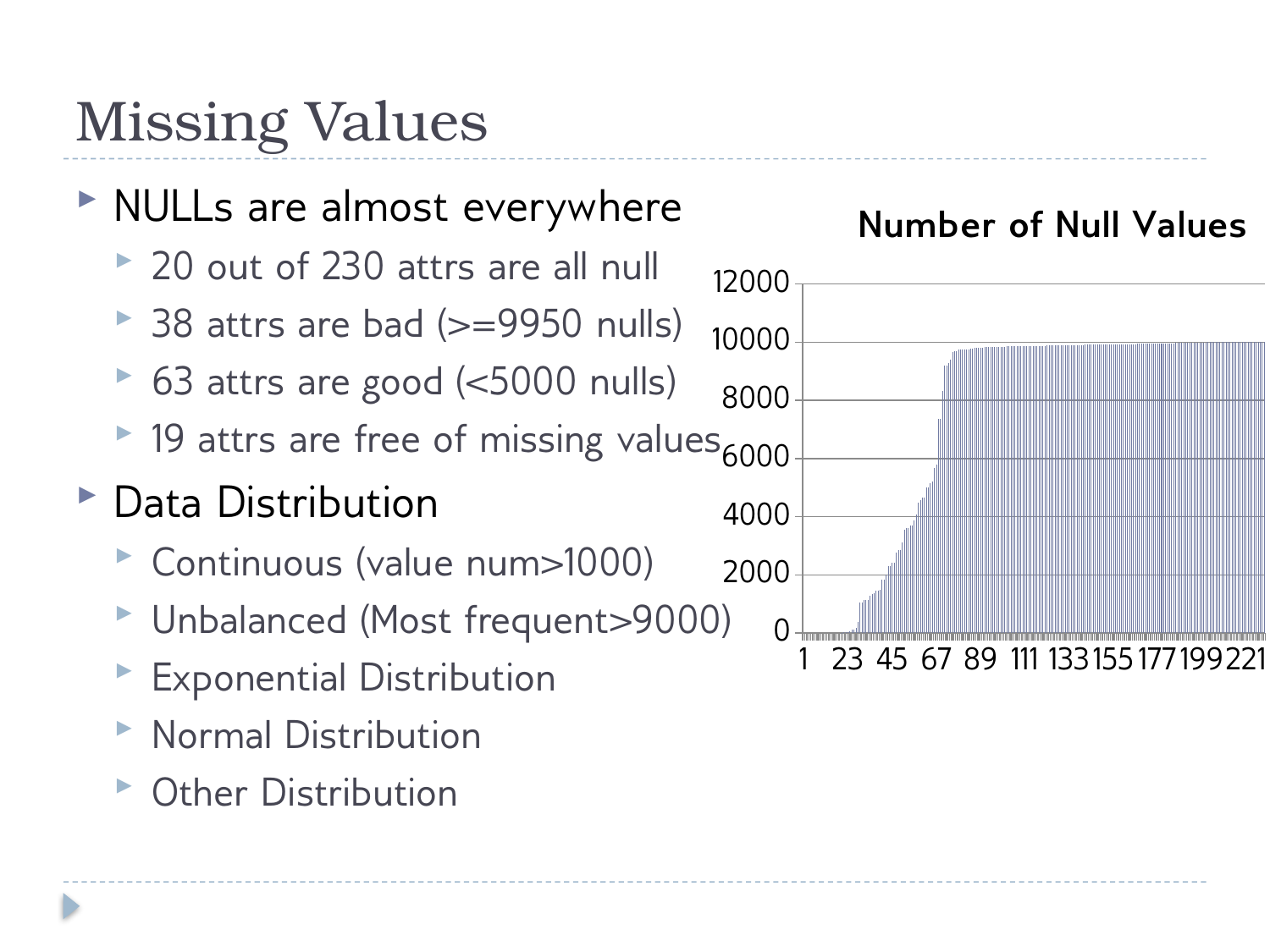

# Missing Values
NULLs are almost everywhere
20 out of 230 attrs are all null
38 attrs are bad (>=9950 nulls)
63 attrs are good (<5000 nulls)
19 attrs are free of missing values
Data Distribution
Continuous (value num>1000)
Unbalanced (Most frequent>9000)
Exponential Distribution
Normal Distribution
Other Distribution

### Chart: Number of Null Values

| Category | NULL |
|---|---|
| 1 | None |
| 2 | None |
| 3 | None |
| 4 | None |
| 5 | None |
| 6 | None |
| 7 | None |
| 8 | None |
| 9 | None |
| 10 | None |
| 11 | None |
| 12 | None |
| 13 | None |
| 14 | None |
| 15 | None |
| 16 | None |
| 17 | None |
| 18 | None |
| 19 | None |
| 20 | 1.0 |
| 21 | 29.0 |
| 22 | 29.0 |
| 23 | 29.0 |
| 24 | 66.0 |
| 25 | 127.0 |
| 26 | 127.0 |
| 27 | 172.0 |
| 28 | 380.0 |
| 29 | 1040.0 |
| 30 | 1040.0 |
| 31 | 1125.0 |
| 32 | 1144.0 |
| 33 | 1150.0 |
| 34 | 1274.0 |
| 35 | 1330.0 |
| 36 | 1364.0 |
| 37 | 1458.0 |
| 38 | 1458.0 |
| 39 | 1487.0 |
| 40 | 1840.0 |
| 41 | 1840.0 |
| 42 | 2018.0 |
| 43 | 2291.0 |
| 44 | 2291.0 |
| 45 | 2427.0 |
| 46 | 2427.0 |
| 47 | 2769.0 |
| 48 | 2866.0 |
| 49 | 2866.0 |
| 50 | 3103.0 |
| 51 | 3550.0 |
| 52 | 3613.0 |
| 53 | 3613.0 |
| 54 | 3702.0 |
| 55 | 3702.0 |
| 56 | 3880.0 |
| 57 | 4064.0 |
| 58 | 4469.0 |
| 59 | 4578.0 |
| 60 | 4656.0 |
| 61 | 4656.0 |
| 62 | 5014.0 |
| 63 | 5014.0 |
| 64 | 5164.0 |
| 65 | 5198.0 |
| 66 | 5671.0 |
| 67 | 5779.0 |
| 68 | 7370.0 |
| 69 | 7370.0 |
| 70 | 8313.0 |
| 71 | 9190.0 |
| 72 | 9194.0 |
| 73 | 9289.0 |
| 74 | 9408.0 |
| 75 | 9672.0 |
| 76 | 9677.0 |
| 77 | 9694.0 |
| 78 | 9746.0 |
| 79 | 9747.0 |
| 80 | 9748.0 |
| 81 | 9752.0 |
| 82 | 9755.0 |
| 83 | 9761.0 |
| 84 | 9779.0 |
| 85 | 9779.0 |
| 86 | 9799.0 |
| 87 | 9799.0 |
| 88 | 9818.0 |
| 89 | 9818.0 |
| 90 | 9818.0 |
| 91 | 9821.0 |
| 92 | 9821.0 |
| 93 | 9830.0 |
| 94 | 9830.0 |
| 95 | 9830.0 |
| 96 | 9839.0 |
| 97 | 9840.0 |
| 98 | 9840.0 |
| 99 | 9847.0 |
| 100 | 9847.0 |
| 101 | 9848.0 |
| 102 | 9856.0 |
| 103 | 9856.0 |
| 104 | 9856.0 |
| 105 | 9856.0 |
| 106 | 9858.0 |
| 107 | 9867.0 |
| 108 | 9867.0 |
| 109 | 9874.0 |
| 110 | 9874.0 |
| 111 | 9874.0 |
| 112 | 9874.0 |
| 113 | 9874.0 |
| 114 | 9875.0 |
| 115 | 9876.0 |
| 116 | 9876.0 |
| 117 | 9877.0 |
| 118 | 9877.0 |
| 119 | 9877.0 |
| 120 | 9877.0 |
| 121 | 9877.0 |
| 122 | 9879.0 |
| 123 | 9880.0 |
| 124 | 9880.0 |
| 125 | 9882.0 |
| 126 | 9886.0 |
| 127 | 9889.0 |
| 128 | 9892.0 |
| 129 | 9895.0 |
| 130 | 9895.0 |
| 131 | 9896.0 |
| 132 | 9896.0 |
| 133 | 9896.0 |
| 134 | 9898.0 |
| 135 | 9898.0 |
| 136 | 9899.0 |
| 137 | 9899.0 |
| 138 | 9902.0 |
| 139 | 9904.0 |
| 140 | 9904.0 |
| 141 | 9909.0 |
| 142 | 9909.0 |
| 143 | 9910.0 |
| 144 | 9910.0 |
| 145 | 9910.0 |
| 146 | 9912.0 |
| 147 | 9912.0 |
| 148 | 9913.0 |
| 149 | 9913.0 |
| 150 | 9914.0 |
| 151 | 9914.0 |
| 152 | 9921.0 |
| 153 | 9921.0 |
| 154 | 9922.0 |
| 155 | 9922.0 |
| 156 | 9924.0 |
| 157 | 9927.0 |
| 158 | 9927.0 |
| 159 | 9928.0 |
| 160 | 9932.0 |
| 161 | 9932.0 |
| 162 | 9932.0 |
| 163 | 9933.0 |
| 164 | 9933.0 |
| 165 | 9935.0 |
| 166 | 9935.0 |
| 167 | 9938.0 |
| 168 | 9938.0 |
| 169 | 9938.0 |
| 170 | 9939.0 |
| 171 | 9947.0 |
| 172 | 9954.0 |
| 173 | 9954.0 |
| 174 | 9954.0 |
| 175 | 9954.0 |
| 176 | 9954.0 |
| 177 | 9955.0 |
| 178 | 9956.0 |
| 179 | 9956.0 |
| 180 | 9956.0 |
| 181 | 9958.0 |
| 182 | 9960.0 |
| 183 | 9963.0 |
| 184 | 9963.0 |
| 185 | 9966.0 |
| 186 | 9968.0 |
| 187 | 9968.0 |
| 188 | 9969.0 |
| 189 | 9972.0 |
| 190 | 9974.0 |
| 191 | 9974.0 |
| 192 | 9975.0 |
| 193 | 9976.0 |
| 194 | 9979.0 |
| 195 | 9979.0 |
| 196 | 9980.0 |
| 197 | 9982.0 |
| 198 | 9984.0 |
| 199 | 9989.0 |
| 200 | 9989.0 |
| 201 | 9994.0 |
| 202 | 9996.0 |
| 203 | 9997.0 |
| 204 | 9998.0 |
| 205 | 9998.0 |
| 206 | 9998.0 |
| 207 | 9998.0 |
| 208 | 9999.0 |
| 209 | 9999.0 |
| 210 | 9999.0 |
| 211 | 10001.0 |
| 212 | 10001.0 |
| 213 | 10001.0 |
| 214 | 10001.0 |
| 215 | 10001.0 |
| 216 | 10001.0 |
| 217 | 10001.0 |
| 218 | 10001.0 |
| 219 | 10001.0 |
| 220 | 10001.0 |
| 221 | 10001.0 |
| 222 | 10001.0 |
| 223 | 10001.0 |
| 224 | 10001.0 |
| 225 | 10001.0 |
| 226 | 10001.0 |
| 227 | 10001.0 |
| 228 | 10001.0 |
| 229 | 10001.0 |
| 230 | 10001.0 |